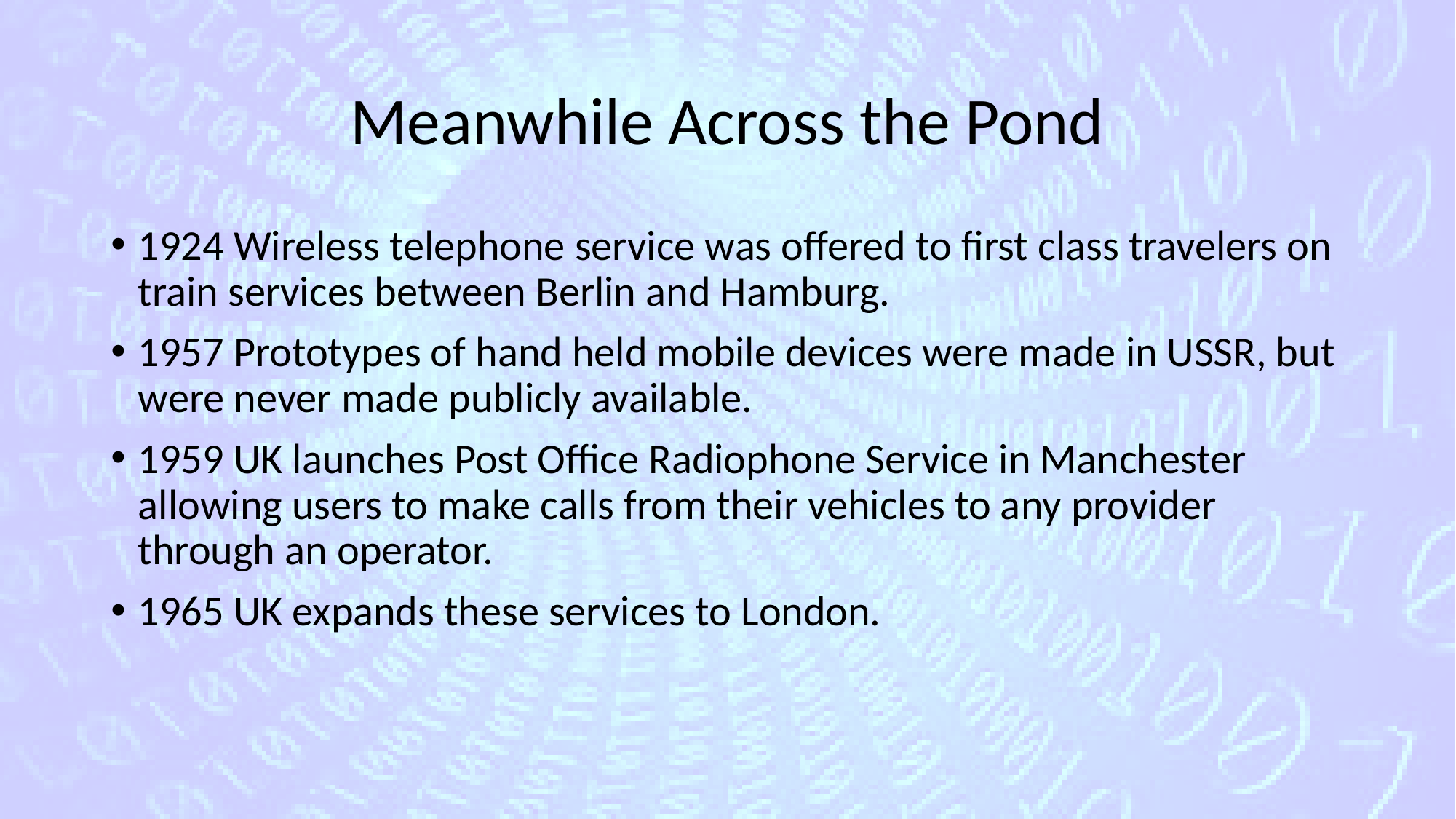

# Meanwhile Across the Pond
1924 Wireless telephone service was offered to first class travelers on train services between Berlin and Hamburg.
1957 Prototypes of hand held mobile devices were made in USSR, but were never made publicly available.
1959 UK launches Post Office Radiophone Service in Manchester allowing users to make calls from their vehicles to any provider through an operator.
1965 UK expands these services to London.